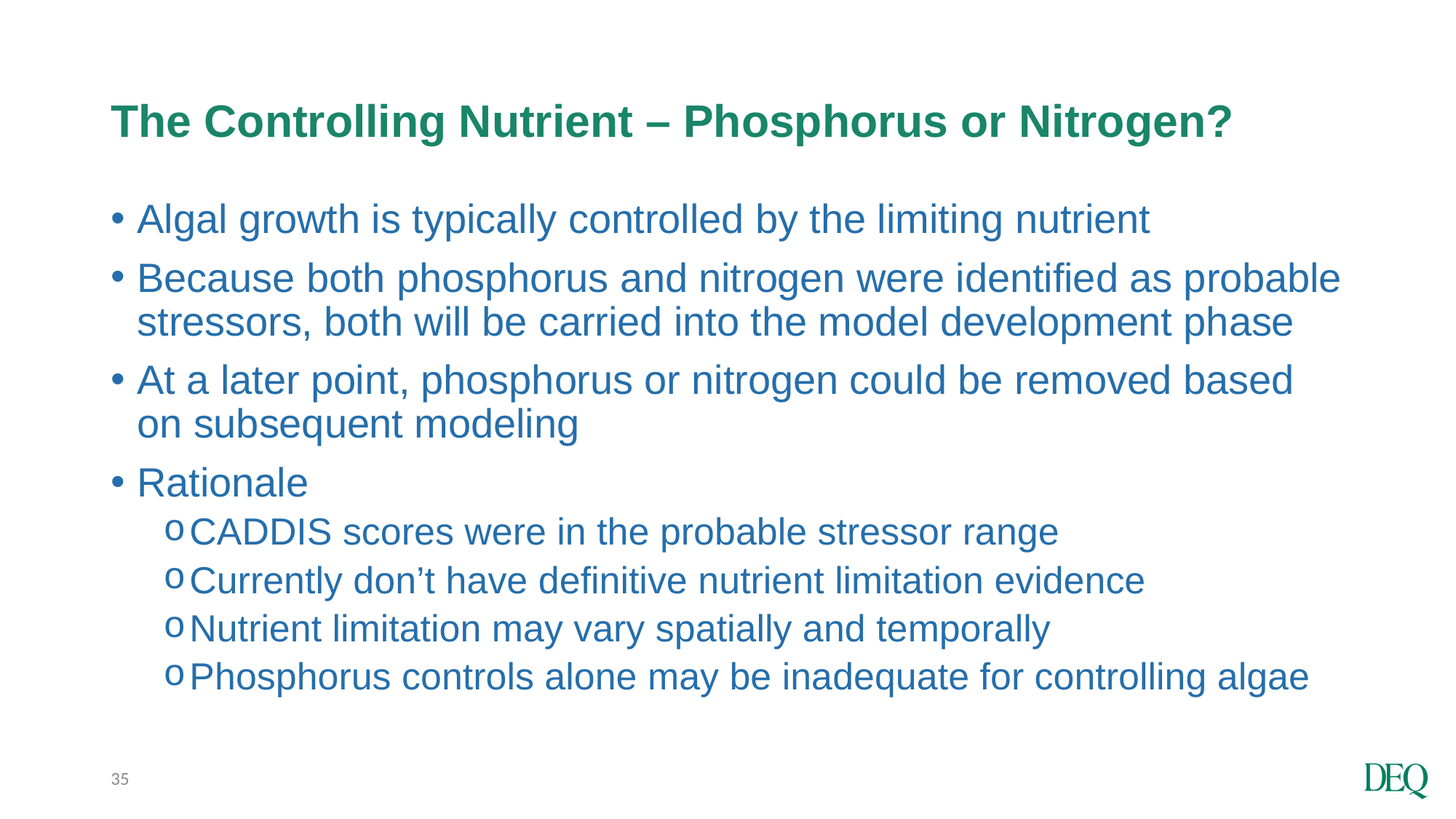

# The Controlling Nutrient – Phosphorus or Nitrogen?
Algal growth is typically controlled by the limiting nutrient
Because both phosphorus and nitrogen were identified as probable stressors, both will be carried into the model development phase
At a later point, phosphorus or nitrogen could be removed based on subsequent modeling
Rationale
CADDIS scores were in the probable stressor range
Currently don’t have definitive nutrient limitation evidence
Nutrient limitation may vary spatially and temporally
Phosphorus controls alone may be inadequate for controlling algae
35